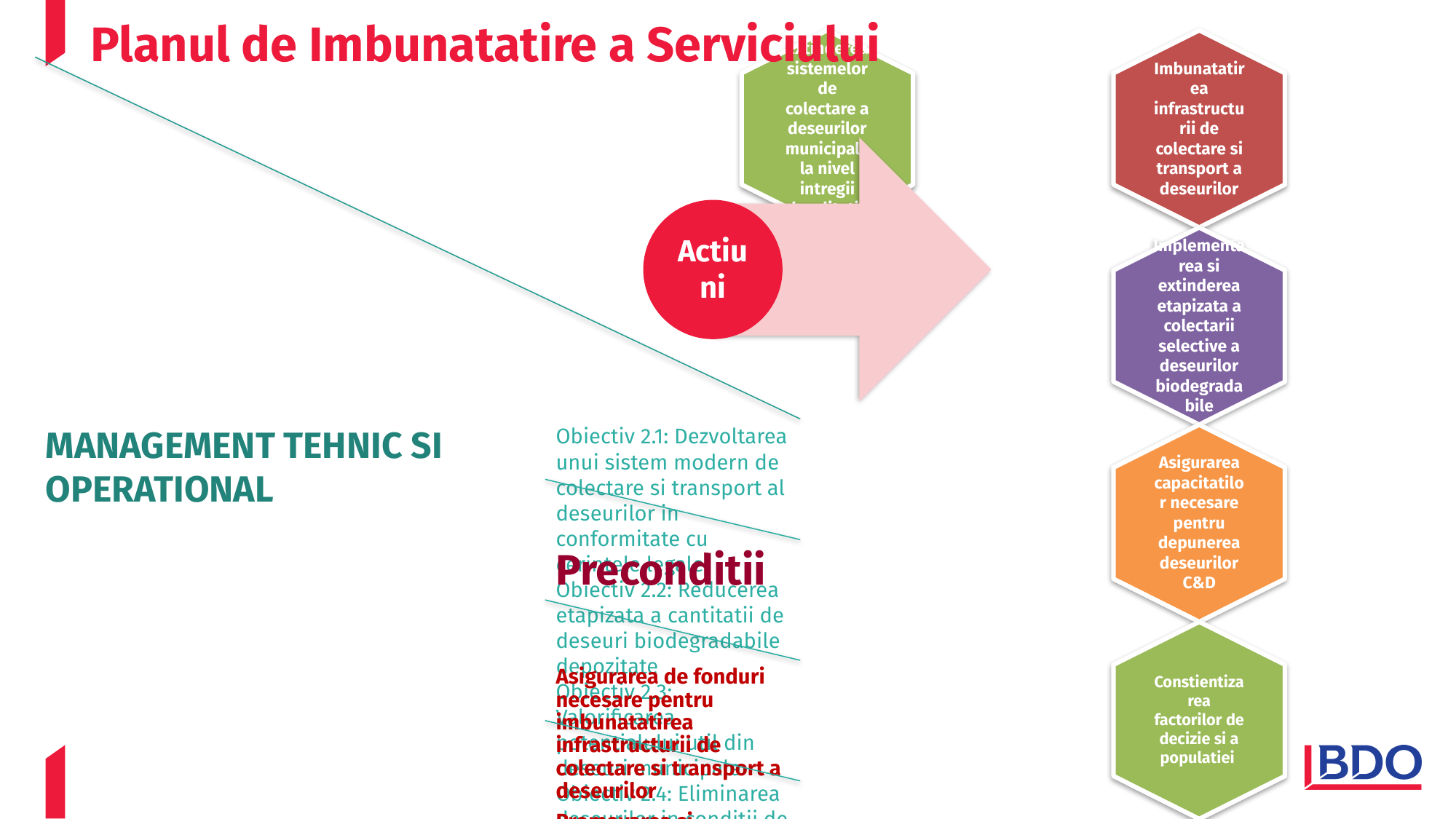

Planul de Imbunatatire a Serviciului
Imbunatatirea infrastructurii de colectare si transport a deseurilor
Extinderea sistemelor de colectare a deseurilor municipale la nivel intregii localitati
Asigurarea capacitatilor necesare pentru depunerea deseurilor C&D
Implementarea si extinderea etapizata a colectarii selective a deseurilor biodegradabile
Constientizarea factorilor de decizie si a populatiei
MANAGEMENT TEHNIC SI OPERATIONAL
Obiectiv 2.1: Dezvoltarea unui sistem modern de colectare si transport al deseurilor in conformitate cu cerintele legale
Obiectiv 2.2: Reducerea etapizata a cantitatii de deseuri biodegradabile depozitate
Preconditii
Actiuni